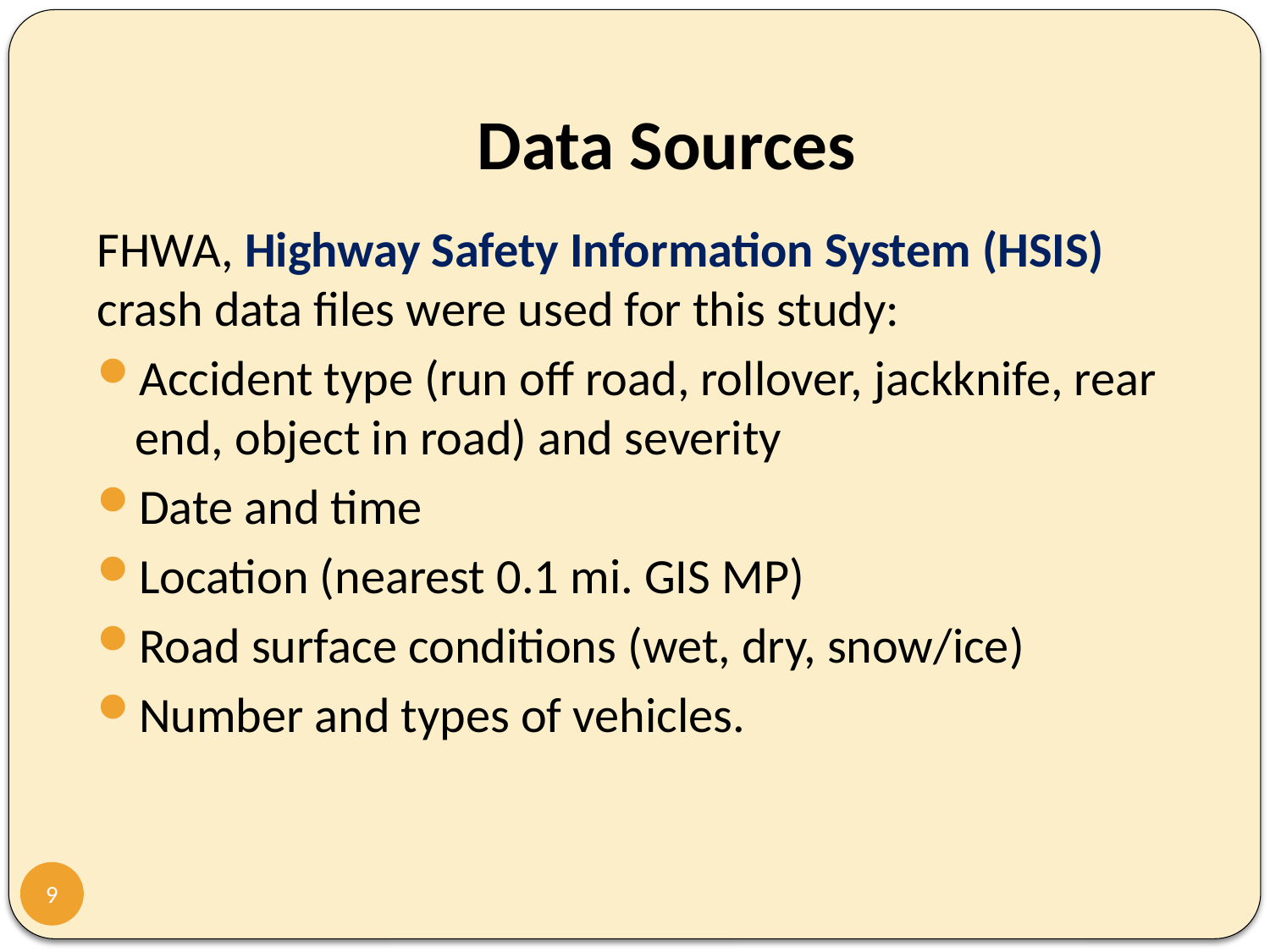

# Data Sources
FHWA, Highway Safety Information System (HSIS) crash data files were used for this study:
Accident type (run off road, rollover, jackknife, rear end, object in road) and severity
Date and time
Location (nearest 0.1 mi. GIS MP)
Road surface conditions (wet, dry, snow/ice)
Number and types of vehicles.

9